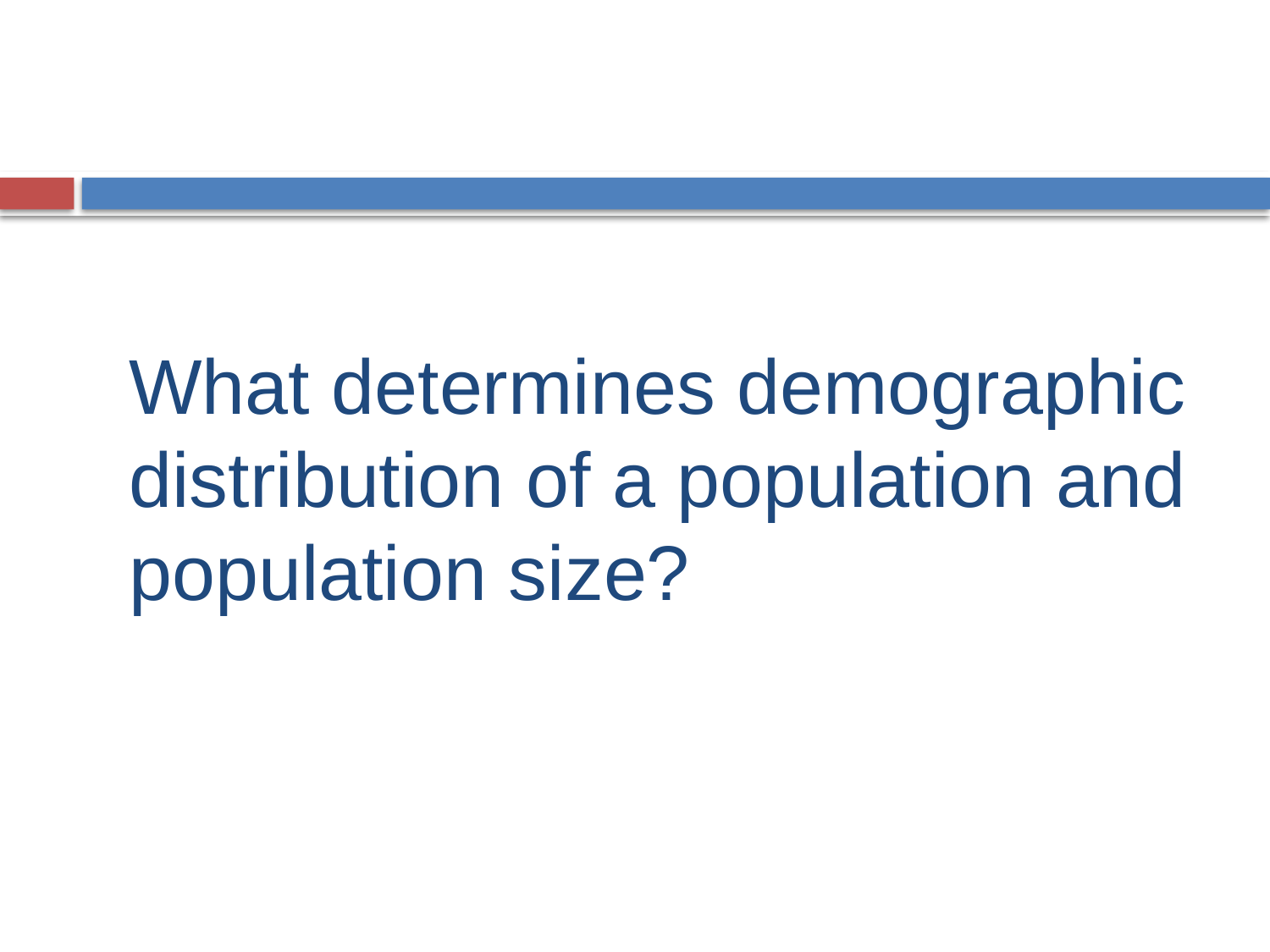

# What determines demographic distribution of a population and population size?